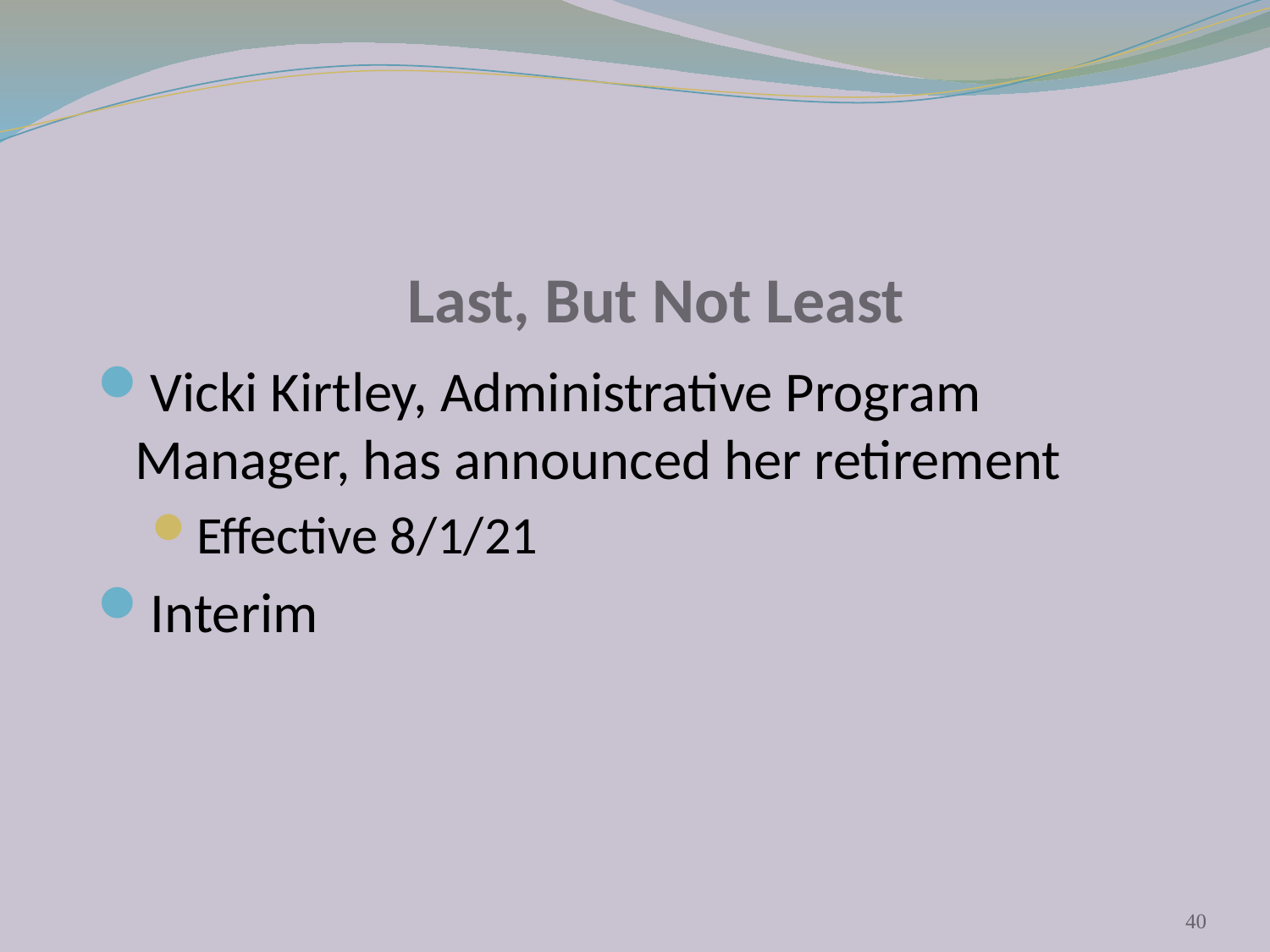

# Last, But Not Least
Vicki Kirtley, Administrative Program Manager, has announced her retirement
Effective 8/1/21
Interim
40